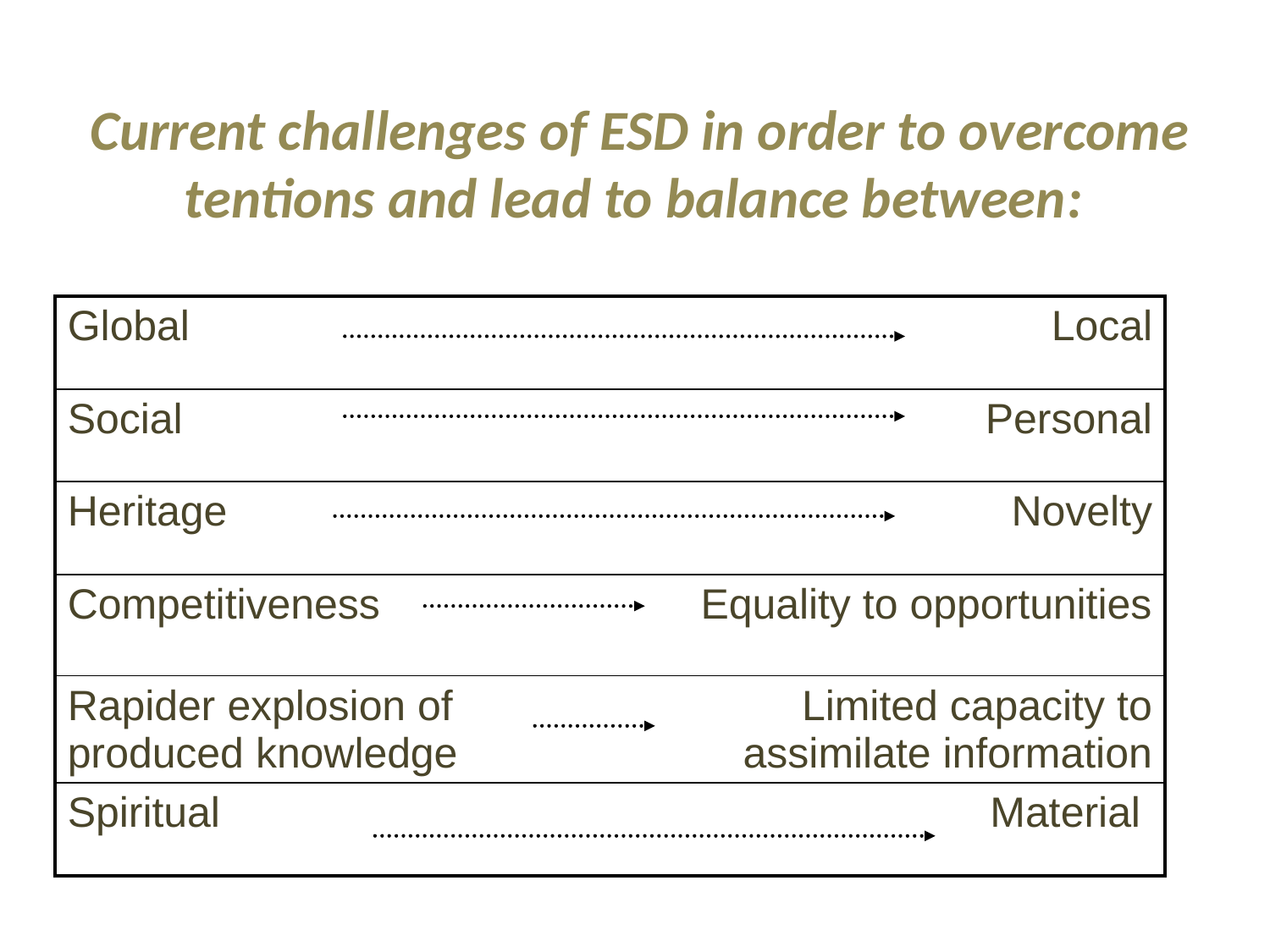

# Current challenges of ESD in order to overcome tentions and lead to balance between:
| Global | Local |
| --- | --- |
| Social | Personal |
| Heritage | Novelty |
| Competitiveness | Equality to opportunities |
| Rapider explosion of produced knowledge | Limited capacity to assimilate information |
| Spiritual | Material |